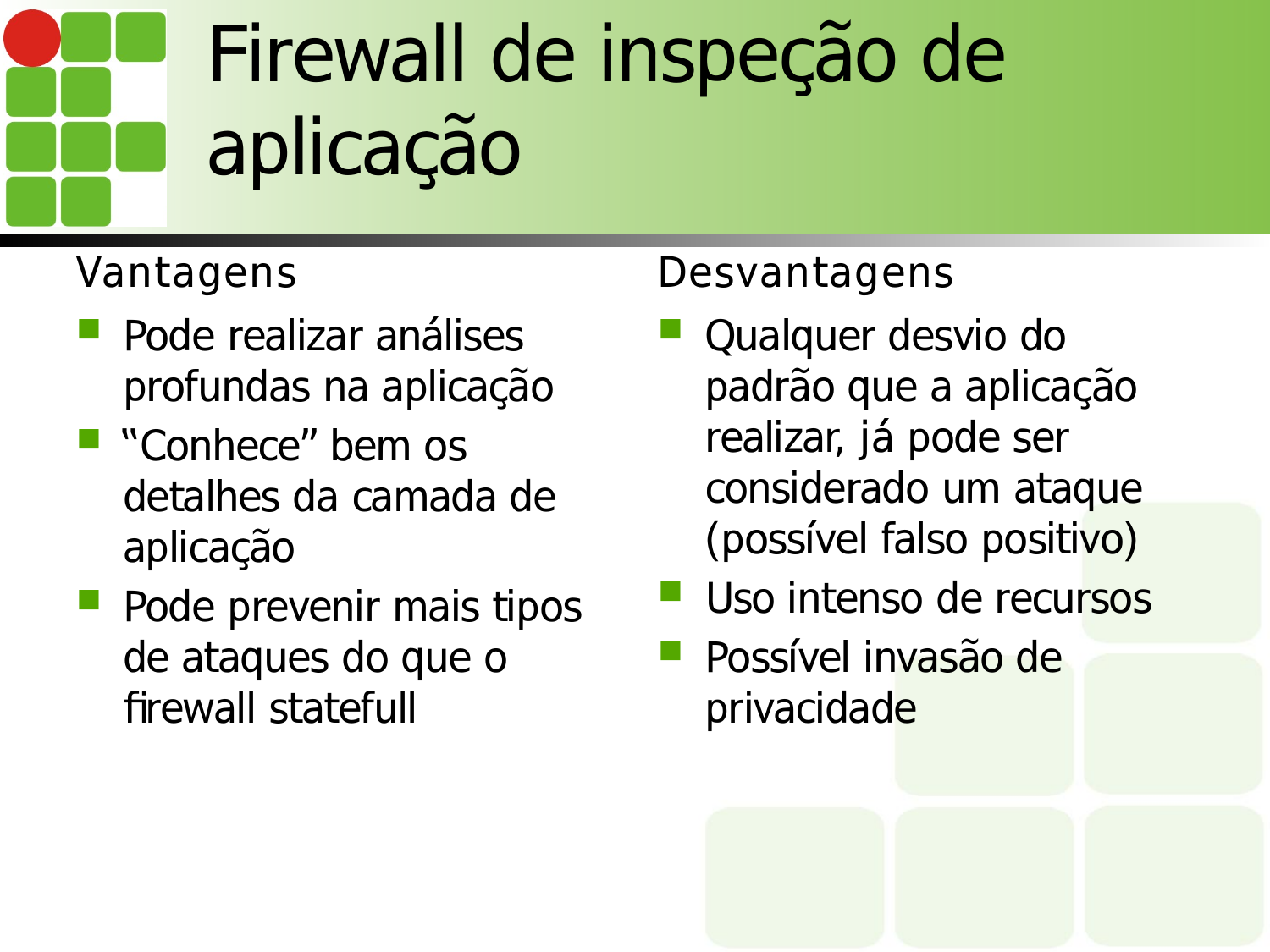

# Firewall de inspeção de aplicação
Vantagens
Desvantagens
Pode realizar análises profundas na aplicação
“Conhece” bem os detalhes da camada de aplicação
Pode prevenir mais tipos de ataques do que o firewall statefull
Qualquer desvio do padrão que a aplicação realizar, já pode ser considerado um ataque (possível falso positivo)
Uso intenso de recursos
Possível invasão de privacidade